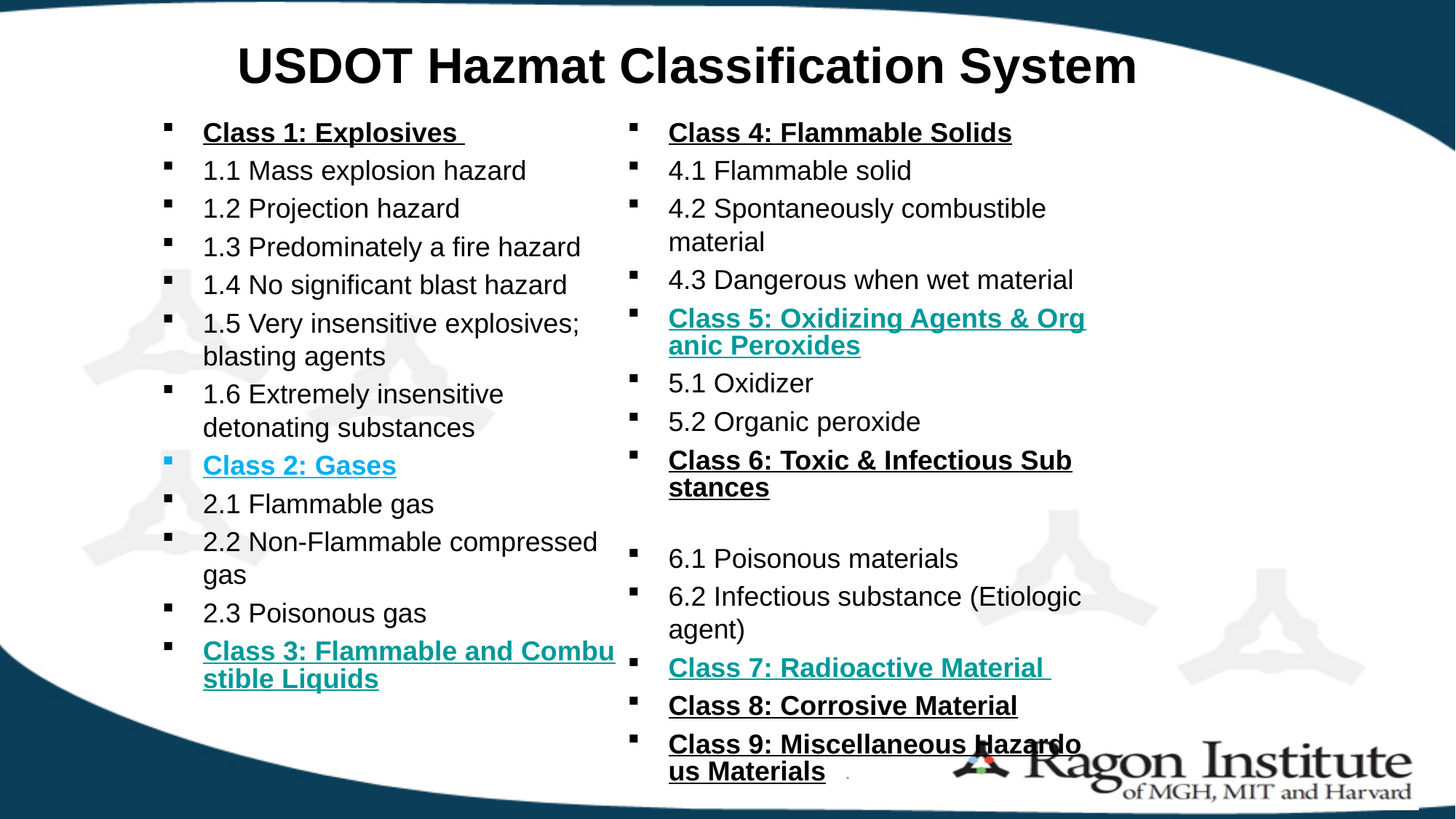

.
# USDOT Hazmat Classification System
Class 1: Explosives
1.1 Mass explosion hazard
1.2 Projection hazard
1.3 Predominately a fire hazard
1.4 No significant blast hazard
1.5 Very insensitive explosives; blasting agents
1.6 Extremely insensitive detonating substances
Class 2: Gases
2.1 Flammable gas
2.2 Non-Flammable compressed gas
2.3 Poisonous gas
Class 3: Flammable and Combustible Liquids

Class 4: Flammable Solids
4.1 Flammable solid
4.2 Spontaneously combustible material
4.3 Dangerous when wet material
Class 5: Oxidizing Agents & Organic Peroxides
5.1 Oxidizer
5.2 Organic peroxide
Class 6: Toxic & Infectious Substances
6.1 Poisonous materials
6.2 Infectious substance (Etiologic agent)
Class 7: Radioactive Material
Class 8: Corrosive Material
Class 9: Miscellaneous Hazardous Materials